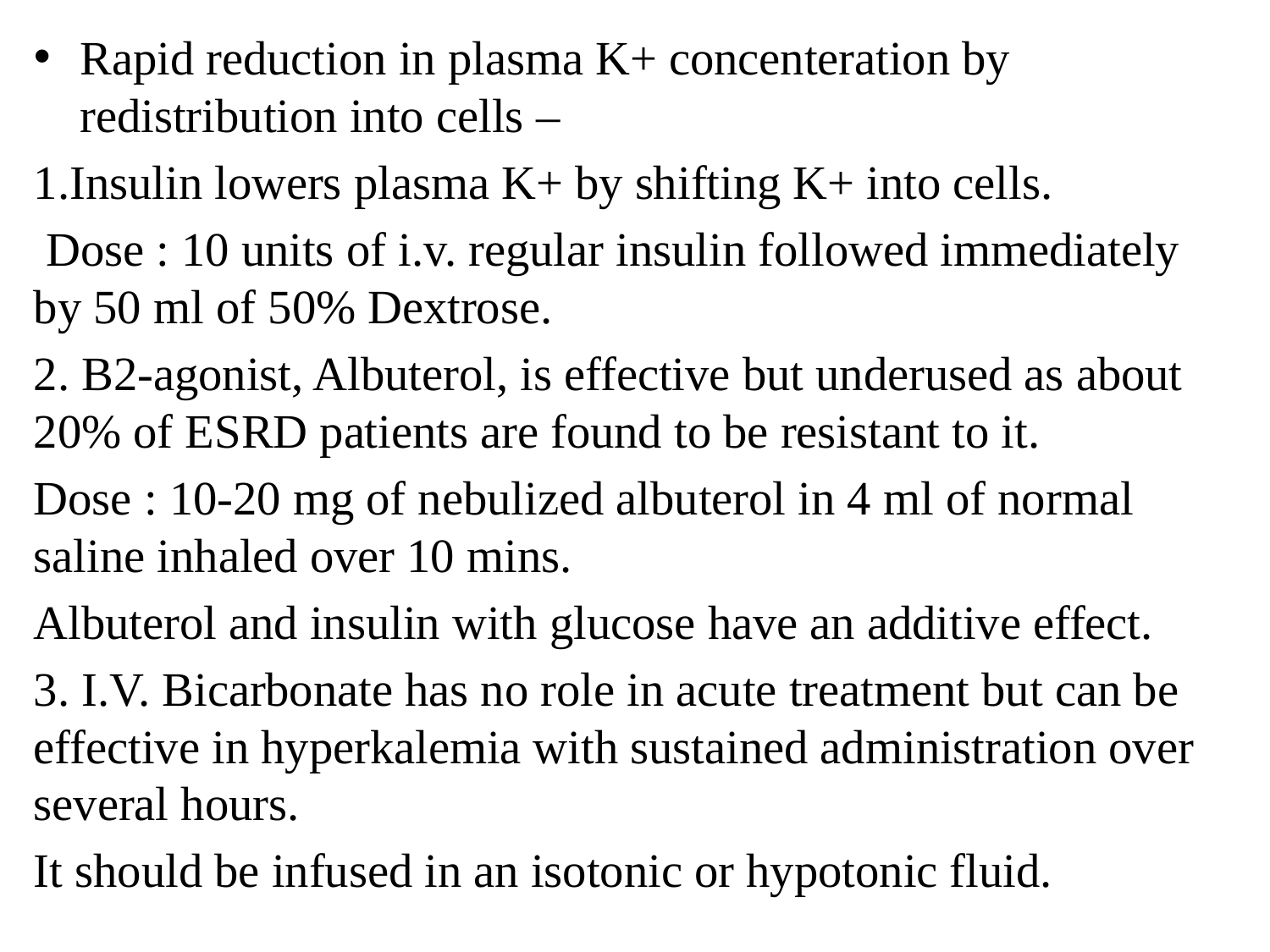

Rapid reduction in plasma K+ concenteration by redistribution into cells –
1.Insulin lowers plasma K+ by shifting K+ into cells.
 Dose : 10 units of i.v. regular insulin followed immediately by 50 ml of 50% Dextrose.
2. Β2-agonist, Albuterol, is effective but underused as about 20% of ESRD patients are found to be resistant to it.
Dose : 10-20 mg of nebulized albuterol in 4 ml of normal saline inhaled over 10 mins.
Albuterol and insulin with glucose have an additive effect.
3. I.V. Bicarbonate has no role in acute treatment but can be effective in hyperkalemia with sustained administration over several hours.
It should be infused in an isotonic or hypotonic fluid.